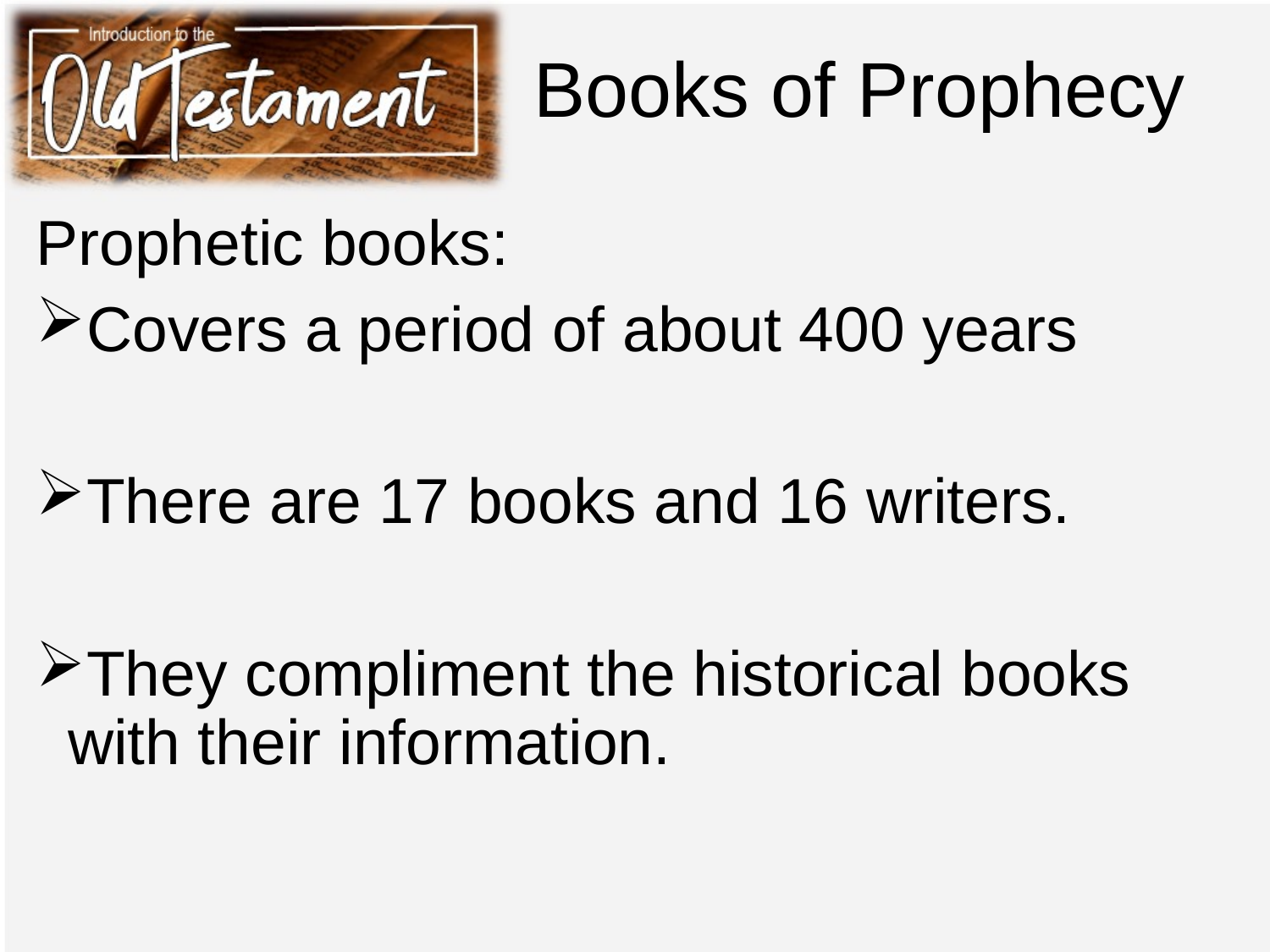

# Books of Prophecy
Prophetic books:
Covers a period of about 400 years

There are 17 books and 16 writers.

They compliment the historical books with their information.